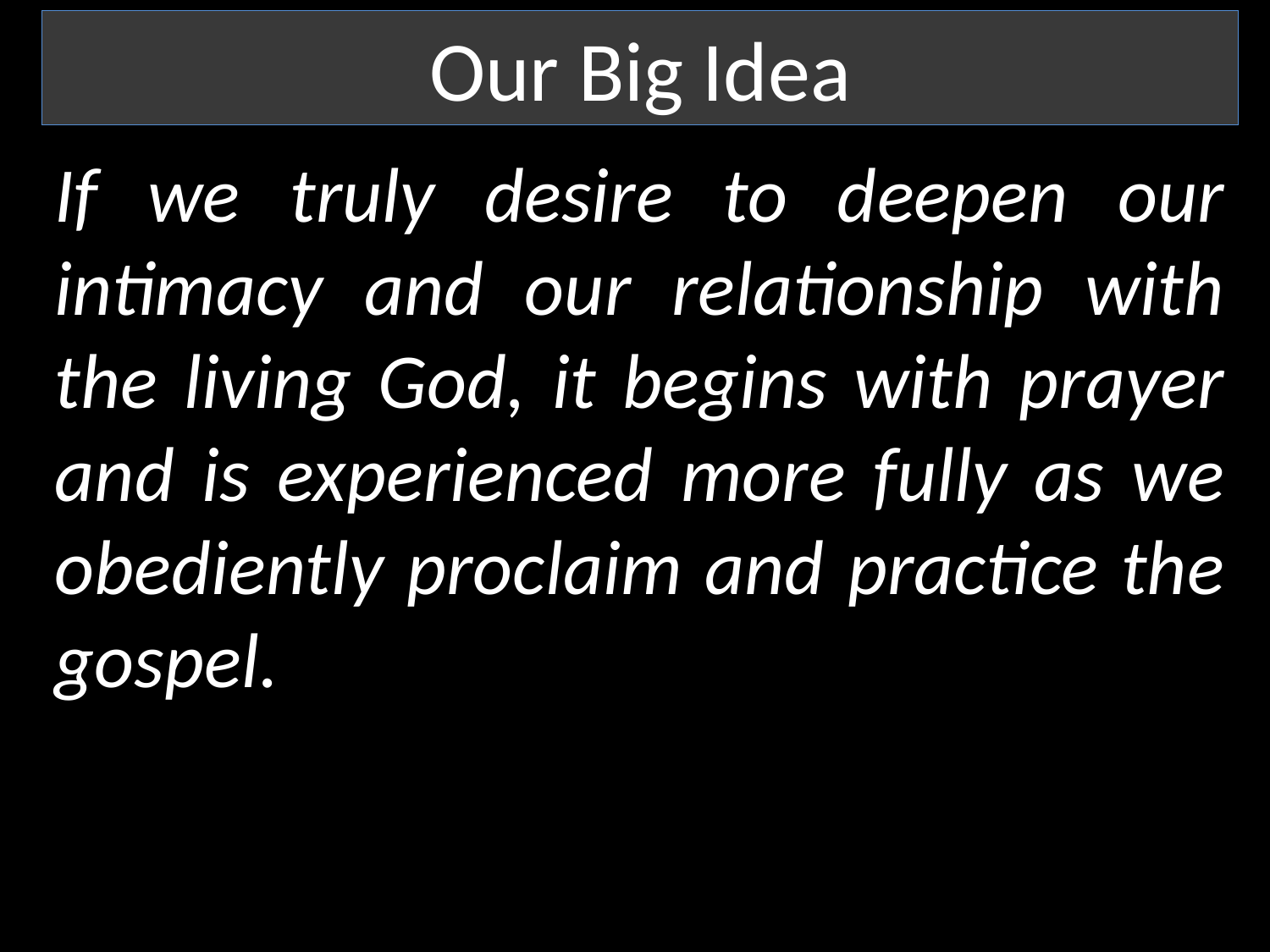

Our Big Idea
If we truly desire to deepen our intimacy and our relationship with the living God, it begins with prayer and is experienced more fully as we obediently proclaim and practice the gospel.